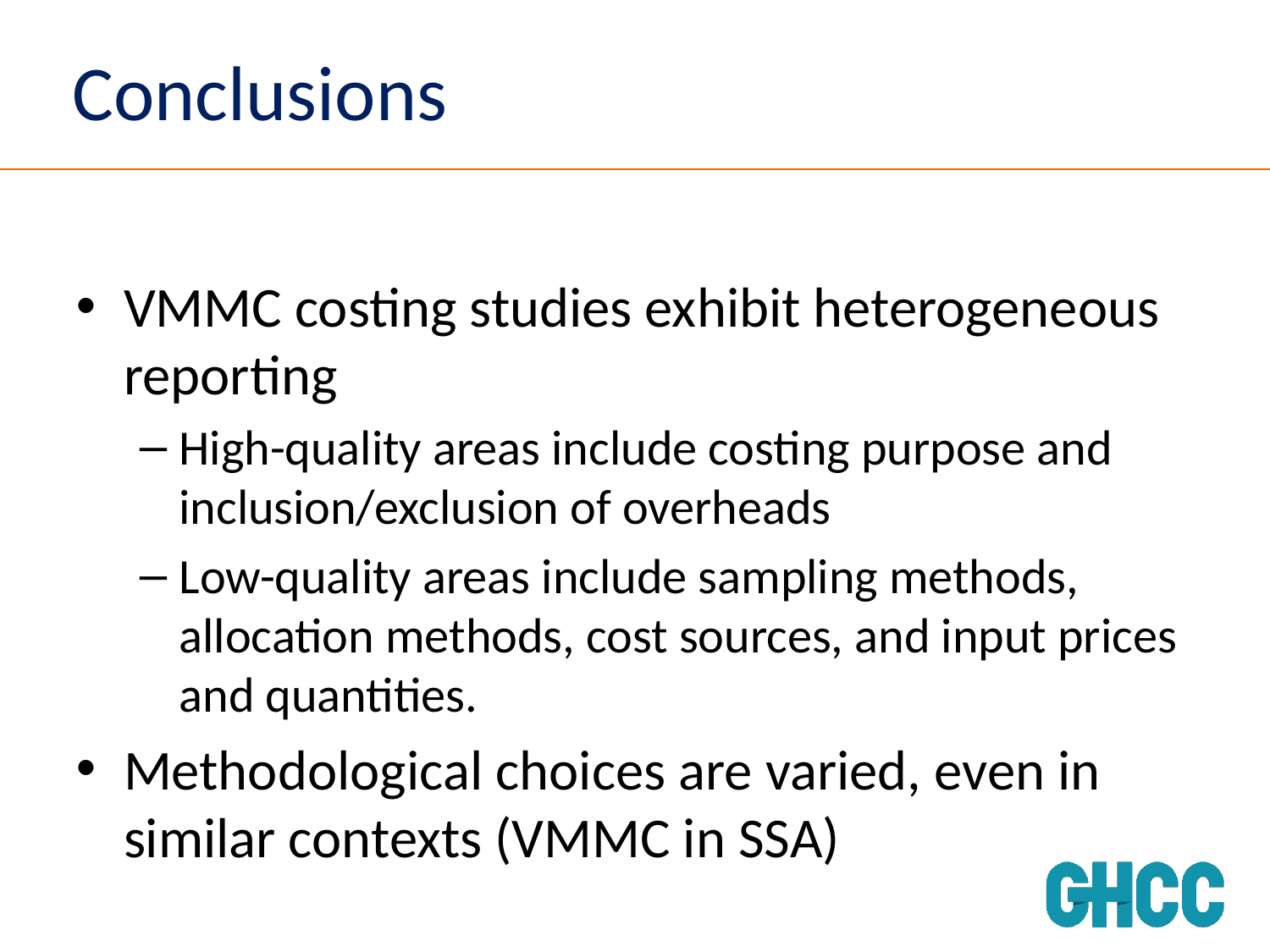

# Conclusions
VMMC costing studies exhibit heterogeneous reporting
High-quality areas include costing purpose and inclusion/exclusion of overheads
Low-quality areas include sampling methods, allocation methods, cost sources, and input prices and quantities.
Methodological choices are varied, even in similar contexts (VMMC in SSA)